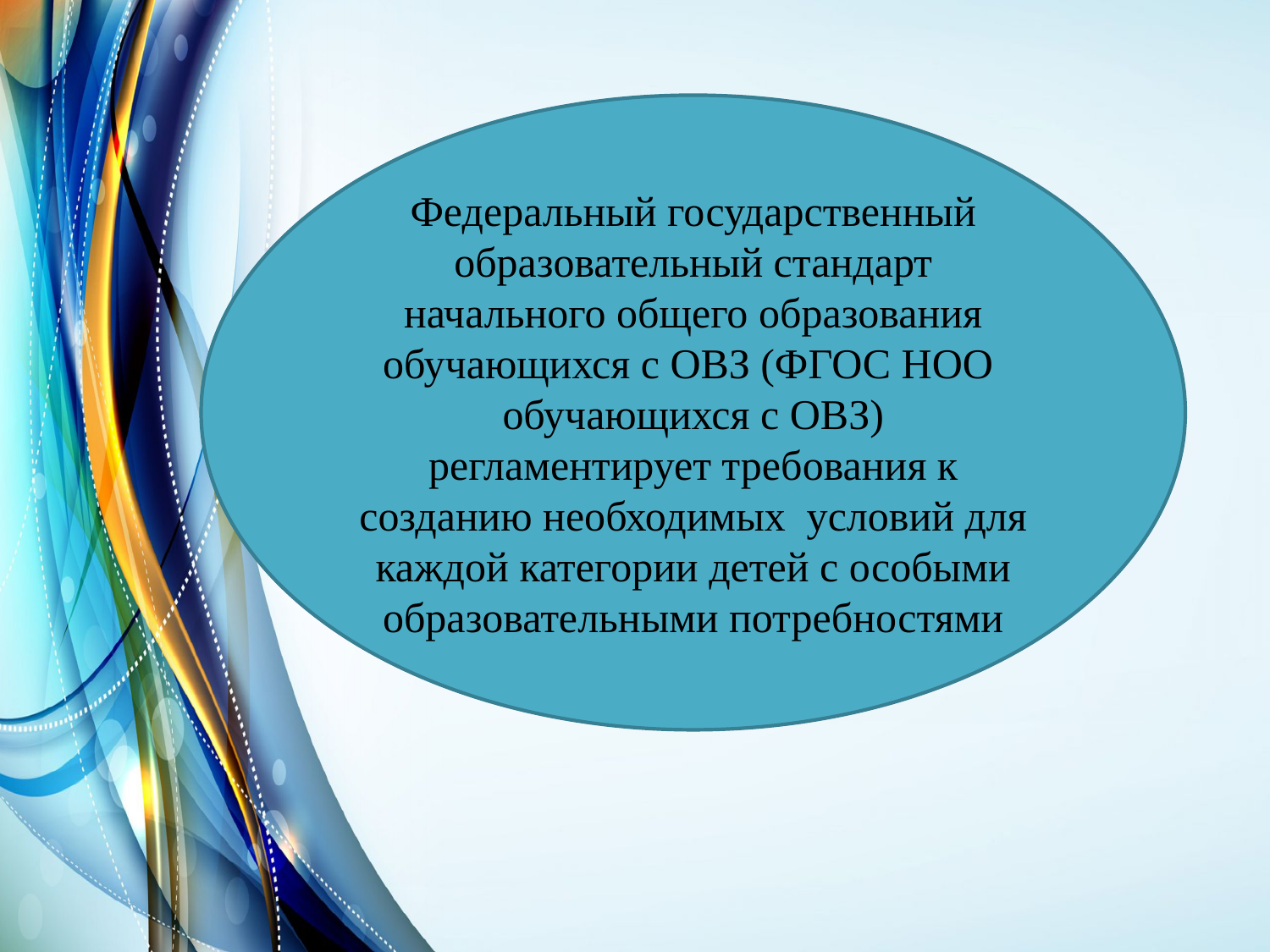

Федеральный государственный образовательный стандарт начального общего образования обучающихся с ОВЗ (ФГОС НОО  обучающихся с ОВЗ) регламентирует требования к созданию необходимых  условий для каждой категории детей с особыми образовательными потребностями